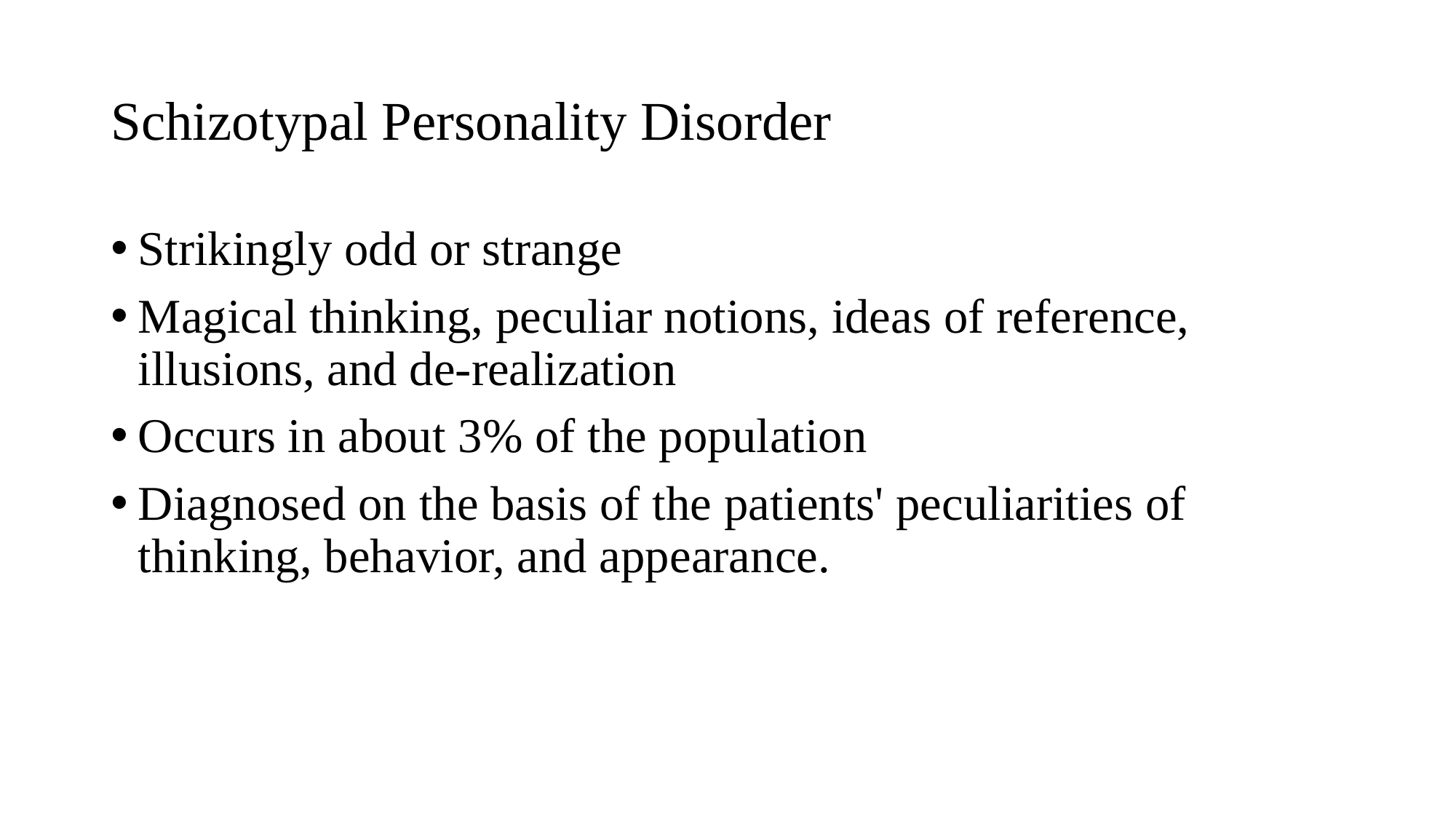

# Schizotypal Personality Disorder
Strikingly odd or strange
Magical thinking, peculiar notions, ideas of reference, illusions, and de-realization
Occurs in about 3% of the population
Diagnosed on the basis of the patients' peculiarities of thinking, behavior, and appearance.